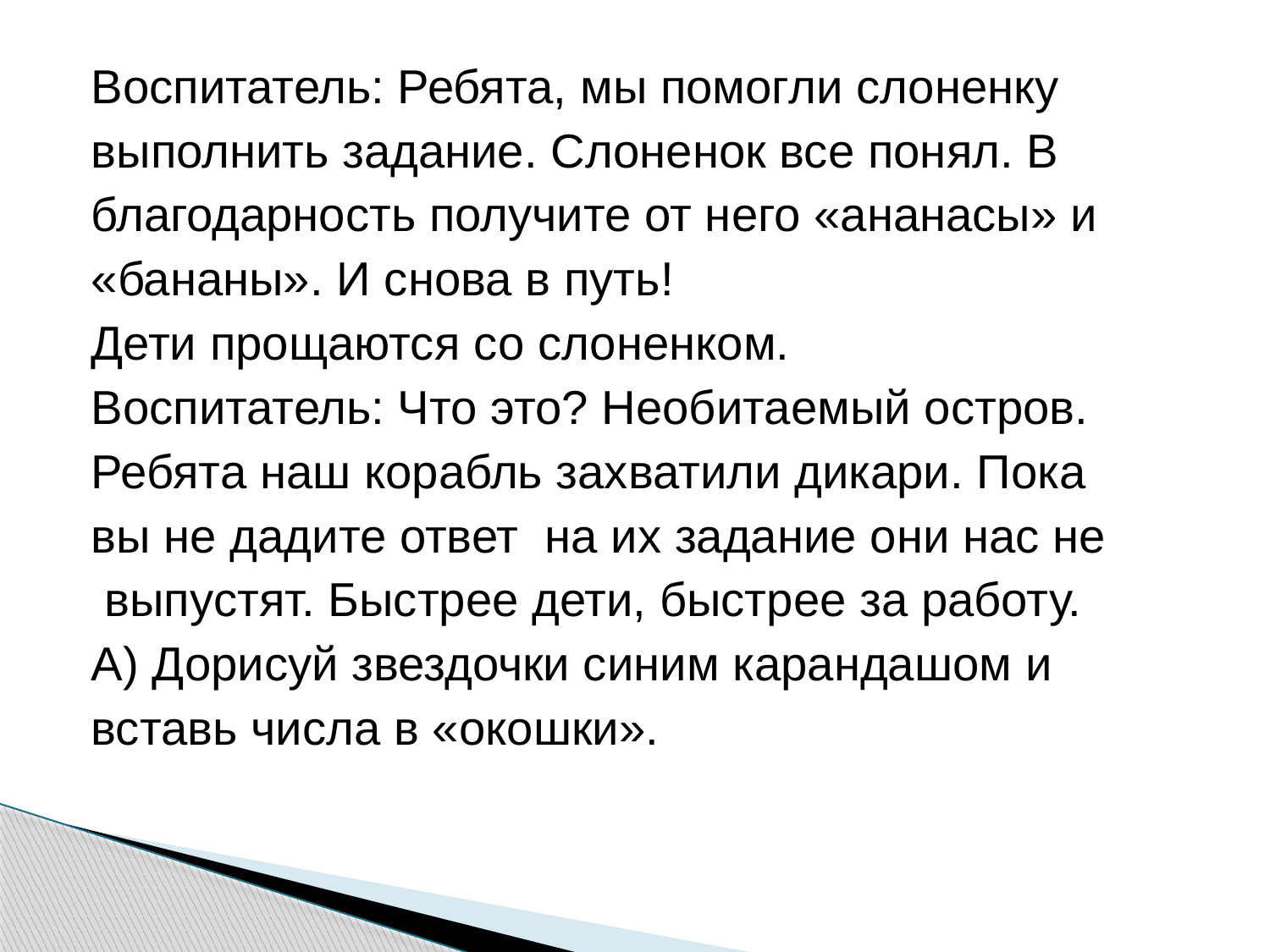

Воспитатель: Ребята, мы помогли слоненку
выполнить задание. Слоненок все понял. В
благодарность получите от него «ананасы» и
«бананы». И снова в путь!
Дети прощаются со слоненком.
Воспитатель: Что это? Необитаемый остров.
Ребята наш корабль захватили дикари. Пока
вы не дадите ответ  на их задание они нас не
 выпустят. Быстрее дети, быстрее за работу.
А) Дорисуй звездочки синим карандашом и
вставь числа в «окошки».